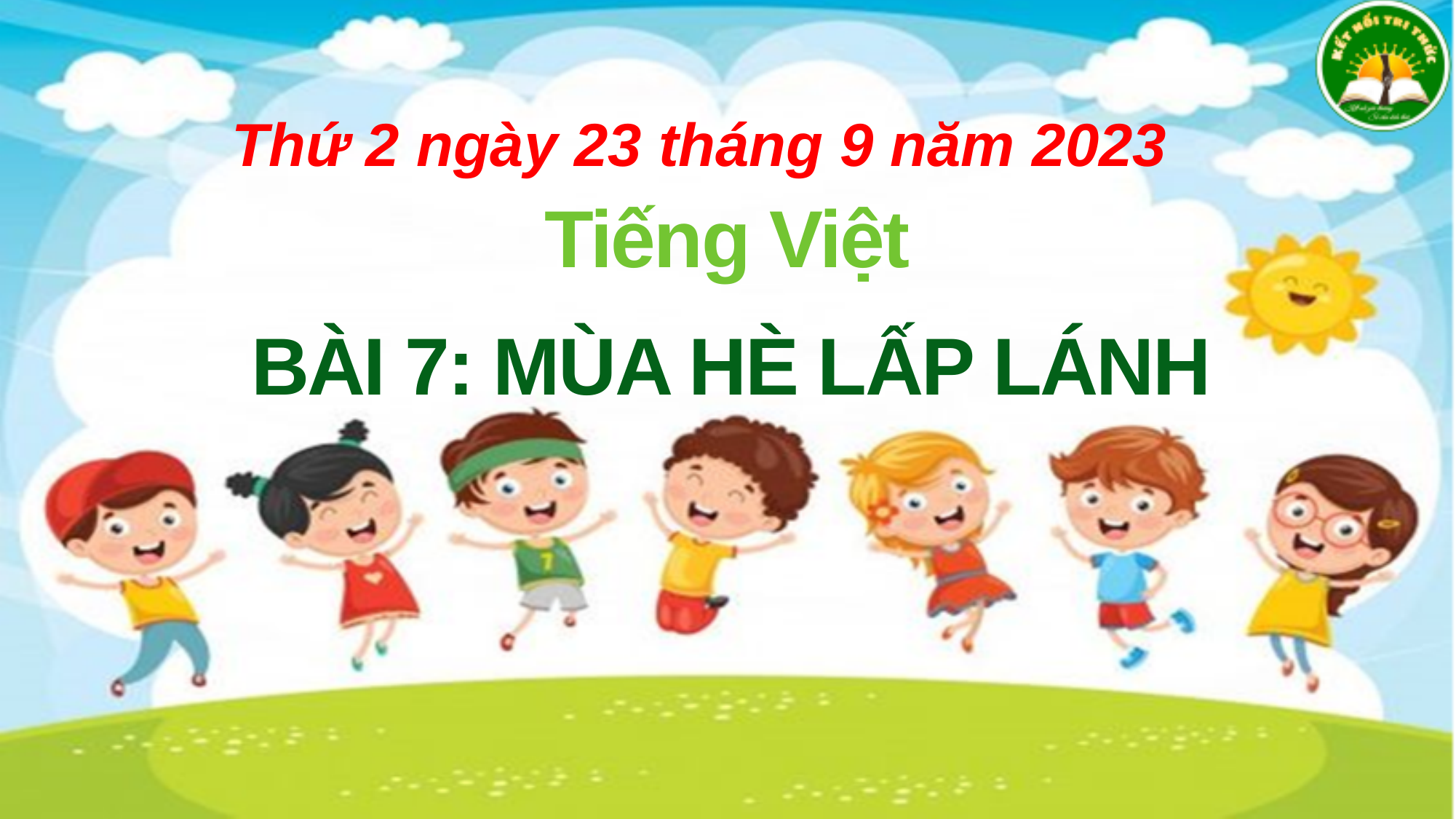

Thứ 2 ngày 23 tháng 9 năm 2023
Tiếng Việt
BÀI 7: MÙA HÈ LẤP LÁNH